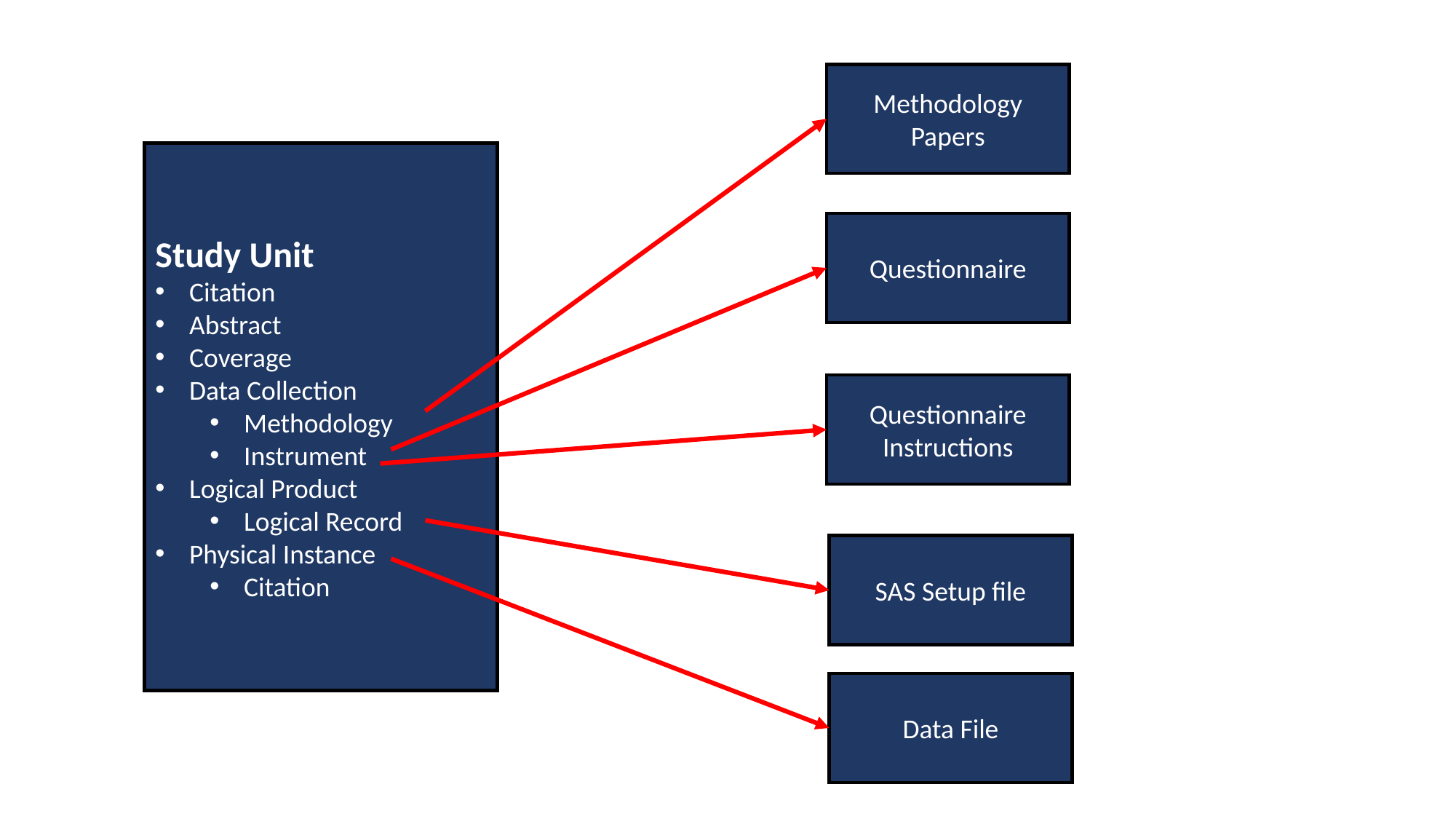

Methodology Papers
Study Unit
Citation
Abstract
Coverage
Data Collection
Methodology
Instrument
Logical Product
Logical Record
Physical Instance
Citation
Questionnaire
Questionnaire Instructions
SAS Setup file
Data File